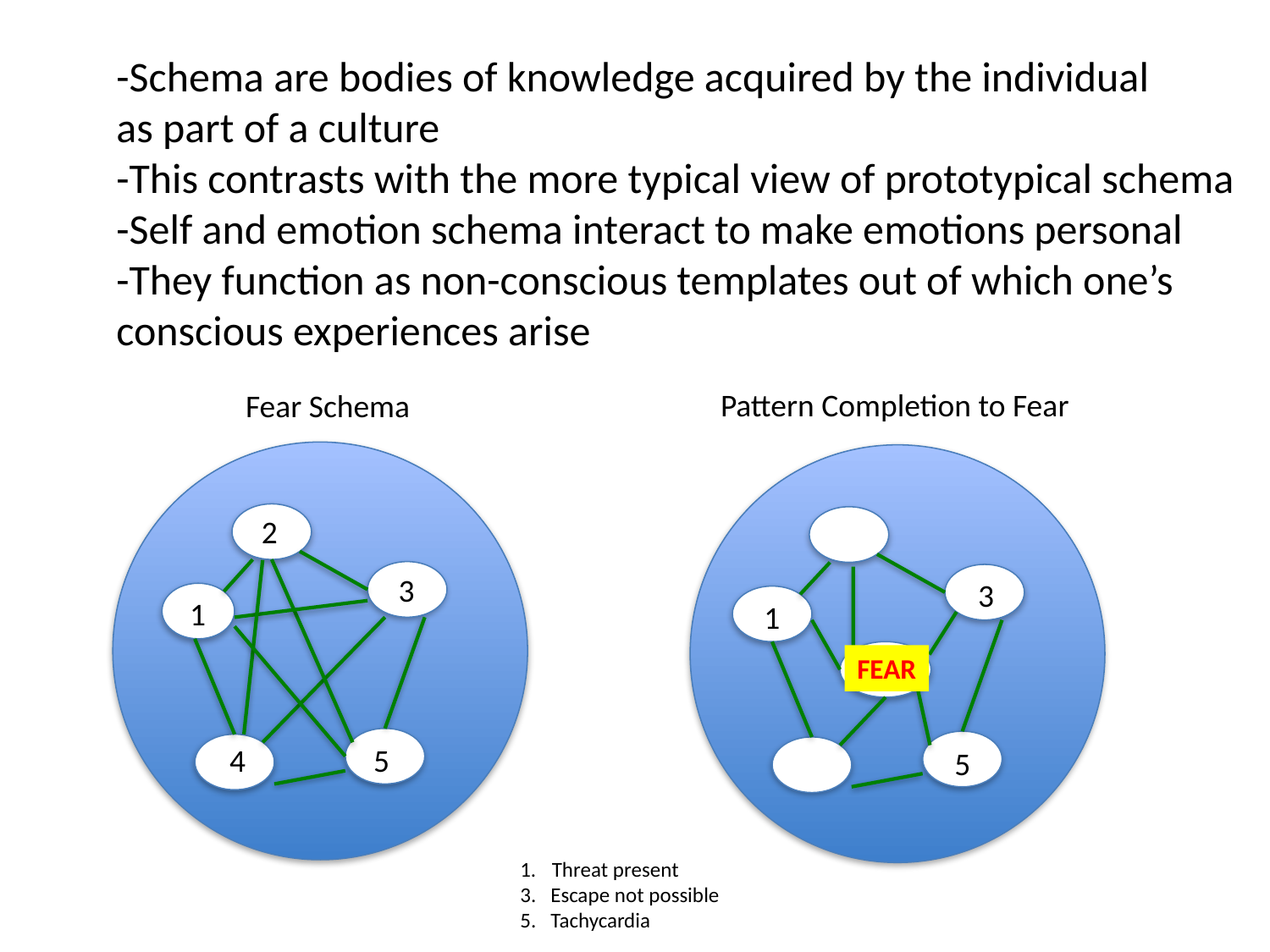

-Schema are bodies of knowledge acquired by the individual
as part of a culture
-This contrasts with the more typical view of prototypical schema
-Self and emotion schema interact to make emotions personal
-They function as non-conscious templates out of which one’s
conscious experiences arise
Pattern Completion to Fear
Fear Schema

2

3

3

1
1

FEAR

4
5

5
Threat present
3.   Escape not possible
5.   Tachycardia